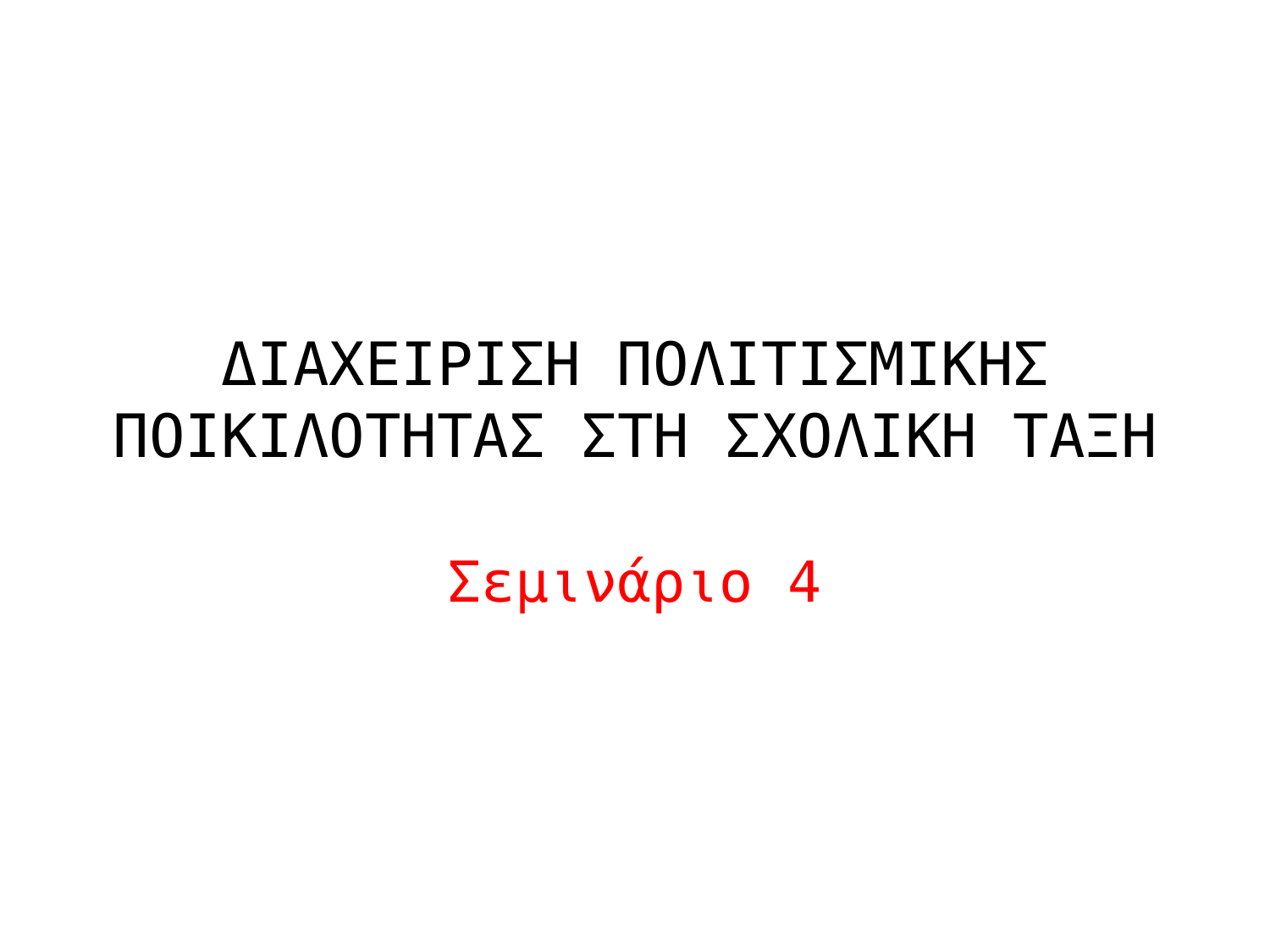

# ΔΙΑΧΕΙΡΙΣΗ ΠΟΛΙΤΙΣΜΙΚΗΣ ΠΟΙΚΙΛΟΤΗΤΑΣ ΣΤΗ ΣΧΟΛΙΚΗ ΤΑΞΗ
Σεμινάριο 4